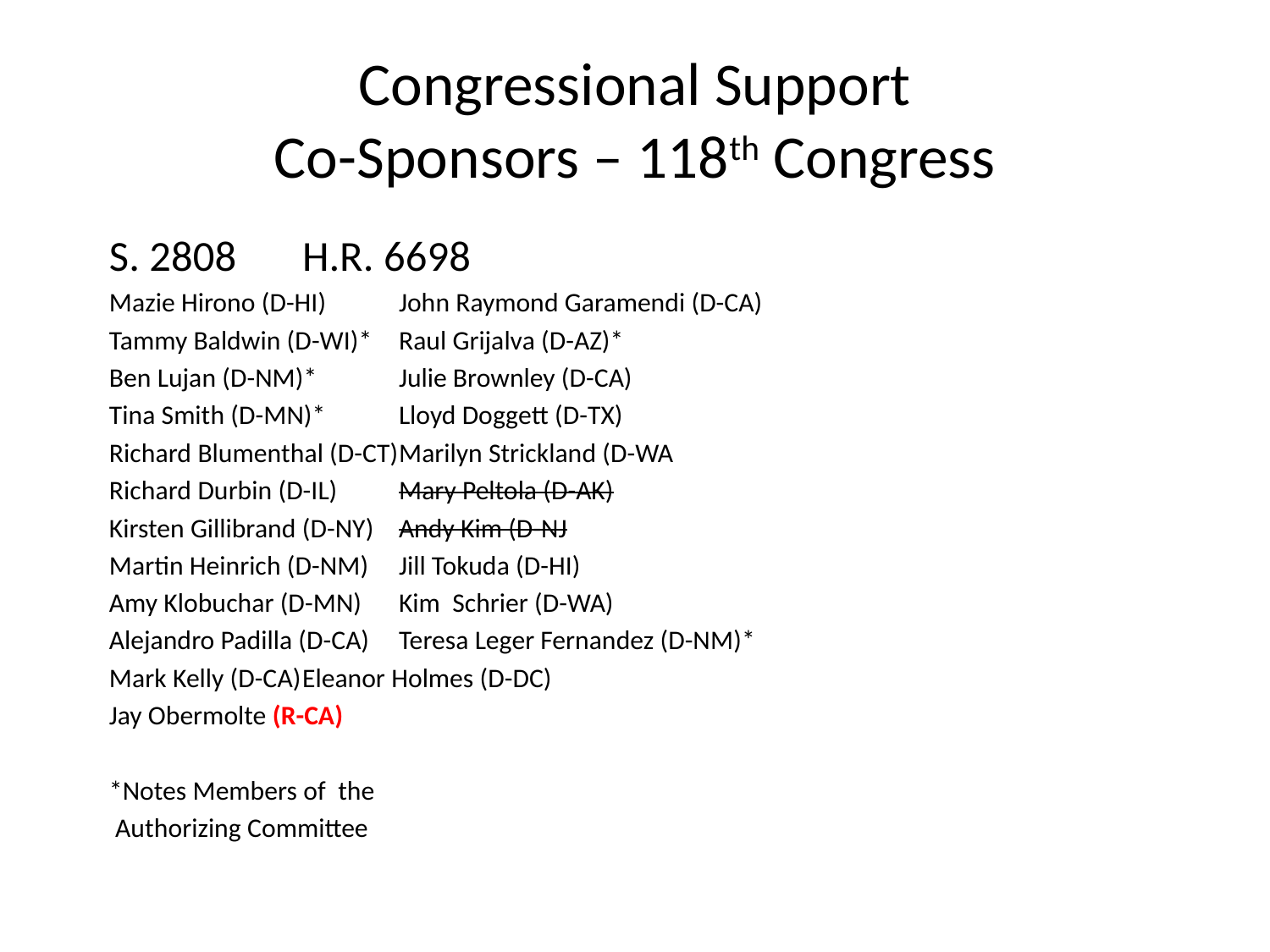

# Congressional Support Co-Sponsors – 118th Congress
	S. 2808				H.R. 6698
	Mazie Hirono (D-HI)				John Raymond Garamendi (D-CA)
	Tammy Baldwin (D-WI)*			Raul Grijalva (D-AZ)*
	Ben Lujan (D-NM)*				Julie Brownley (D-CA)
	Tina Smith (D-MN)*				Lloyd Doggett (D-TX)
	Richard Blumenthal (D-CT)			Marilyn Strickland (D-WA
	Richard Durbin (D-IL)				Mary Peltola (D-AK)
	Kirsten Gillibrand (D-NY)			Andy Kim (D-NJ
	Martin Heinrich (D-NM)			Jill Tokuda (D-HI)
	Amy Klobuchar (D-MN)			Kim  Schrier (D-WA)
	Alejandro Padilla (D-CA)			Teresa Leger Fernandez (D-NM)*
	Mark Kelly (D-CA)				Eleanor Holmes (D-DC)
						Jay Obermolte (R-CA)

			*Notes Members of  the
      			 Authorizing Committee